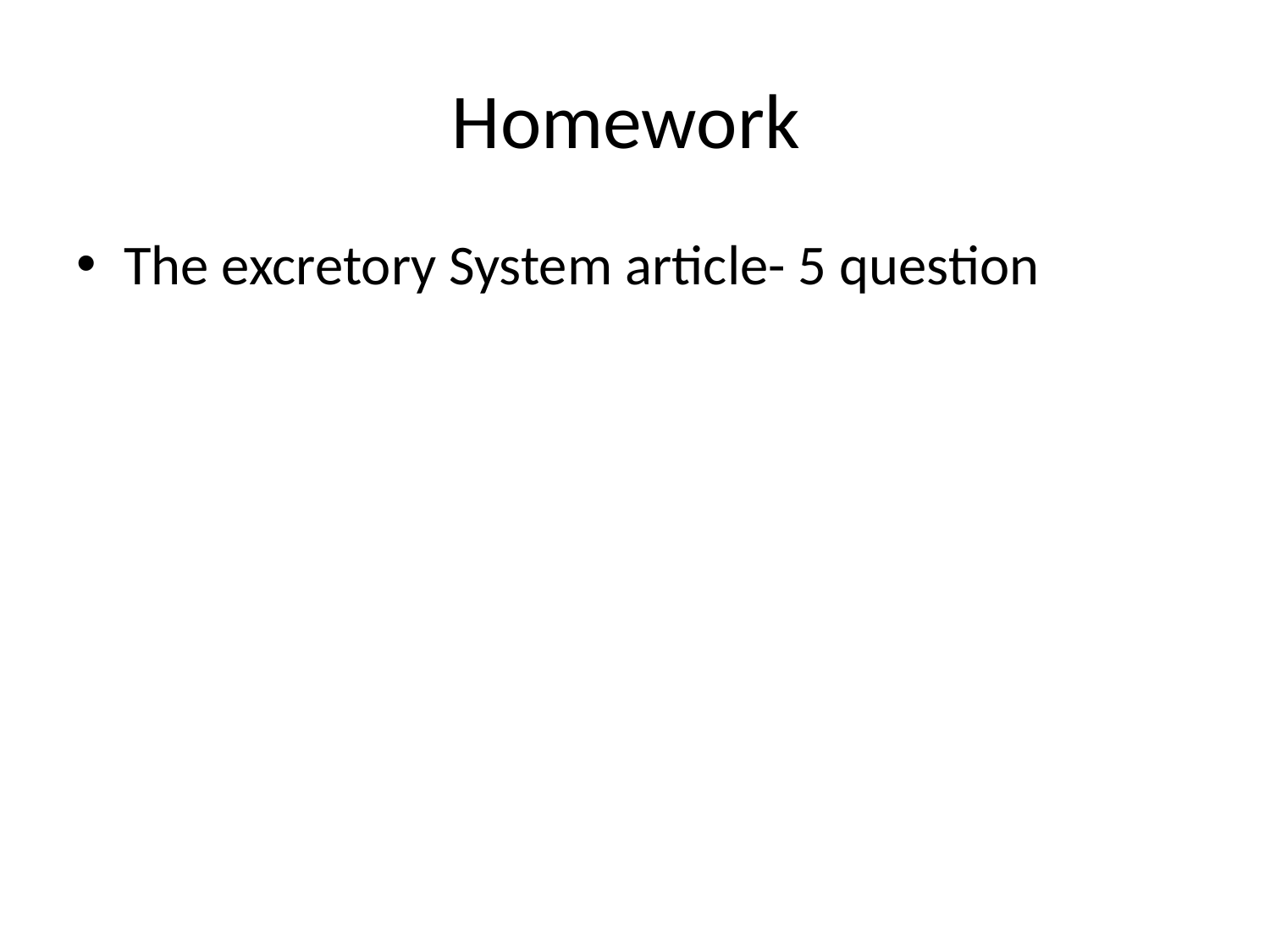

# Homework
The excretory System article- 5 question